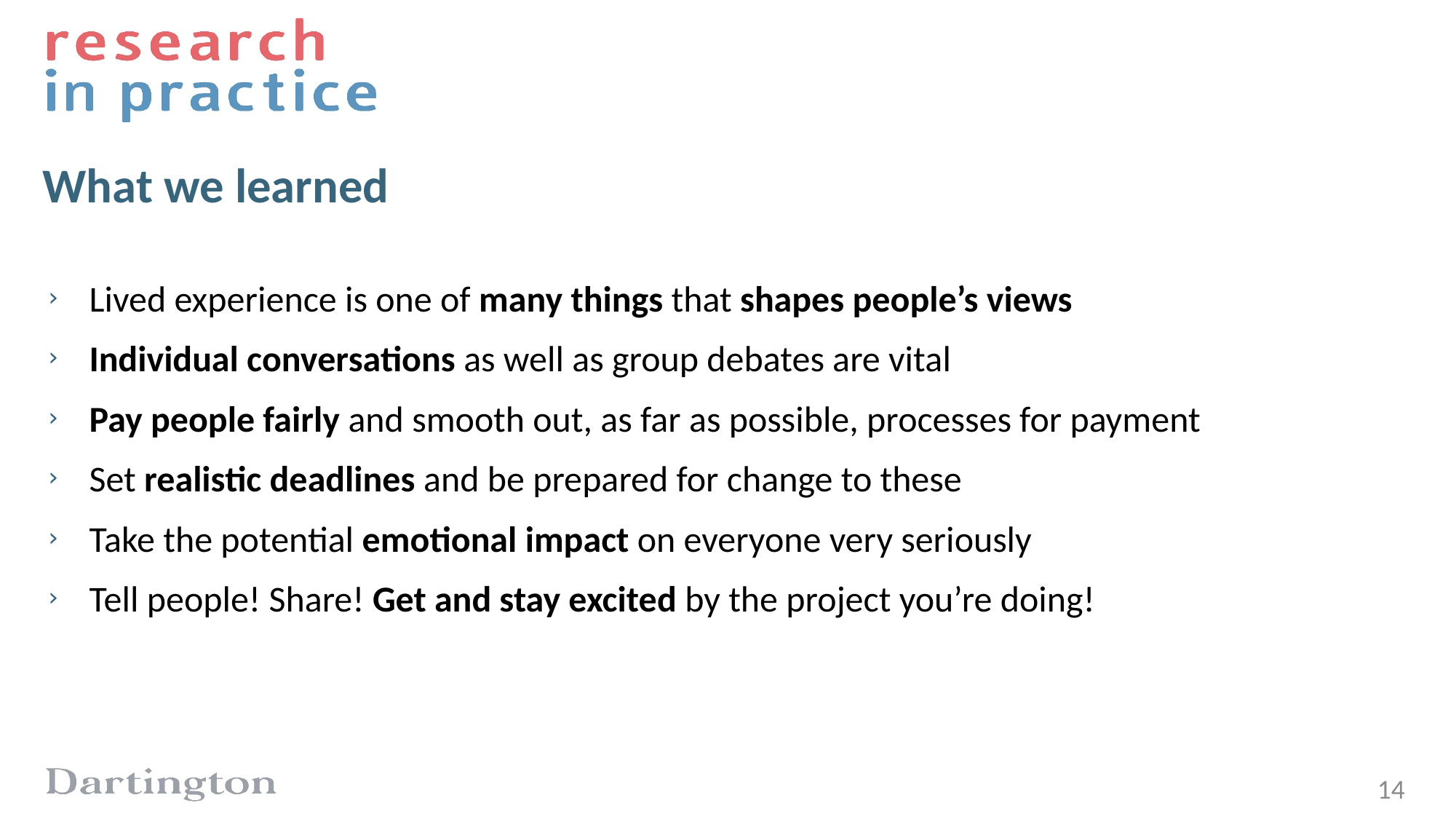

# What we learned
Lived experience is one of many things that shapes people’s views
Individual conversations as well as group debates are vital
Pay people fairly and smooth out, as far as possible, processes for payment
Set realistic deadlines and be prepared for change to these
Take the potential emotional impact on everyone very seriously
Tell people! Share! Get and stay excited by the project you’re doing!
14